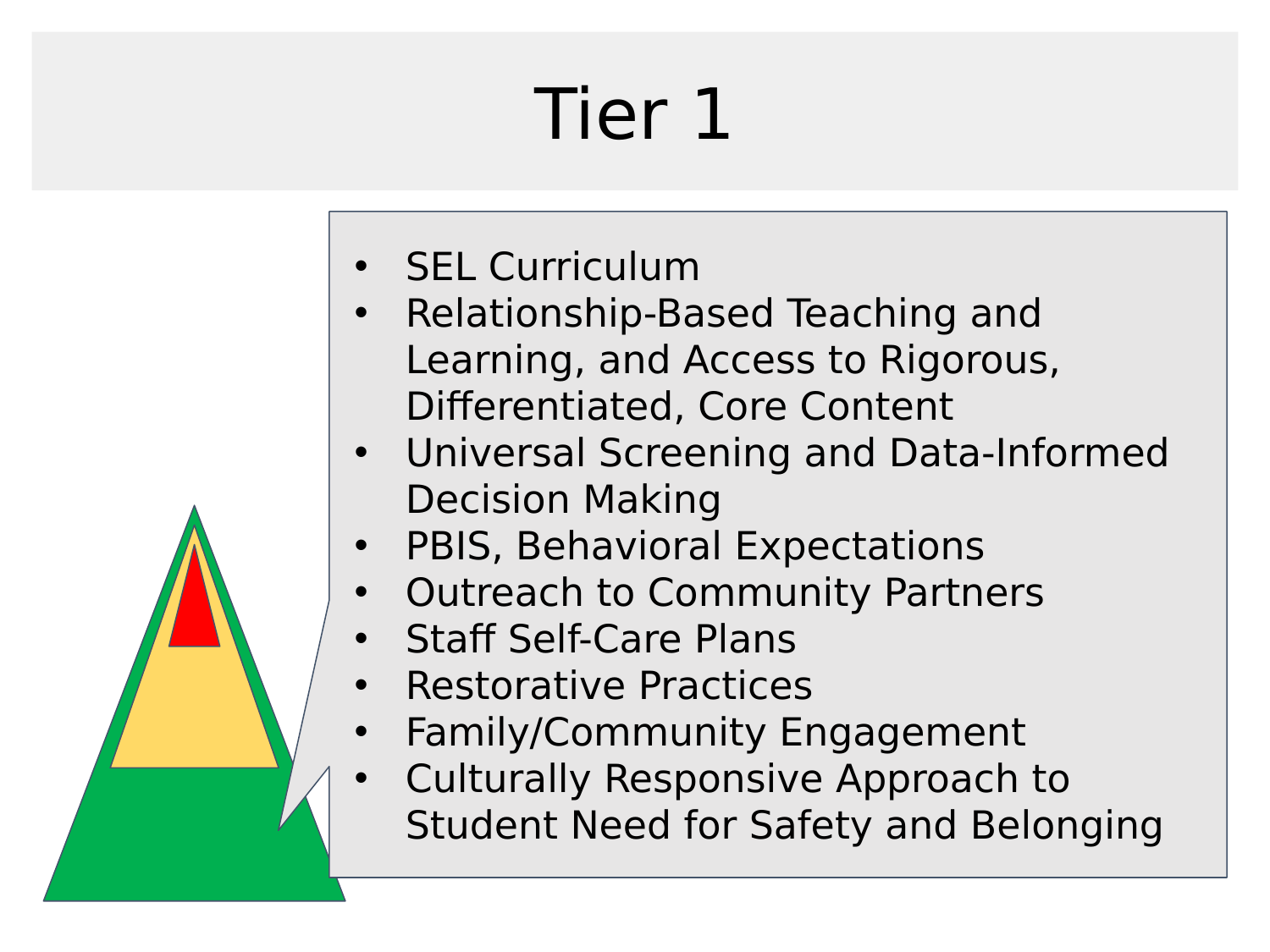

# Tier 1
SEL Curriculum
Relationship-Based Teaching and Learning, and Access to Rigorous, Differentiated, Core Content
Universal Screening and Data-Informed Decision Making
PBIS, Behavioral Expectations
Outreach to Community Partners
Staff Self-Care Plans
Restorative Practices
Family/Community Engagement
Culturally Responsive Approach to Student Need for Safety and Belonging